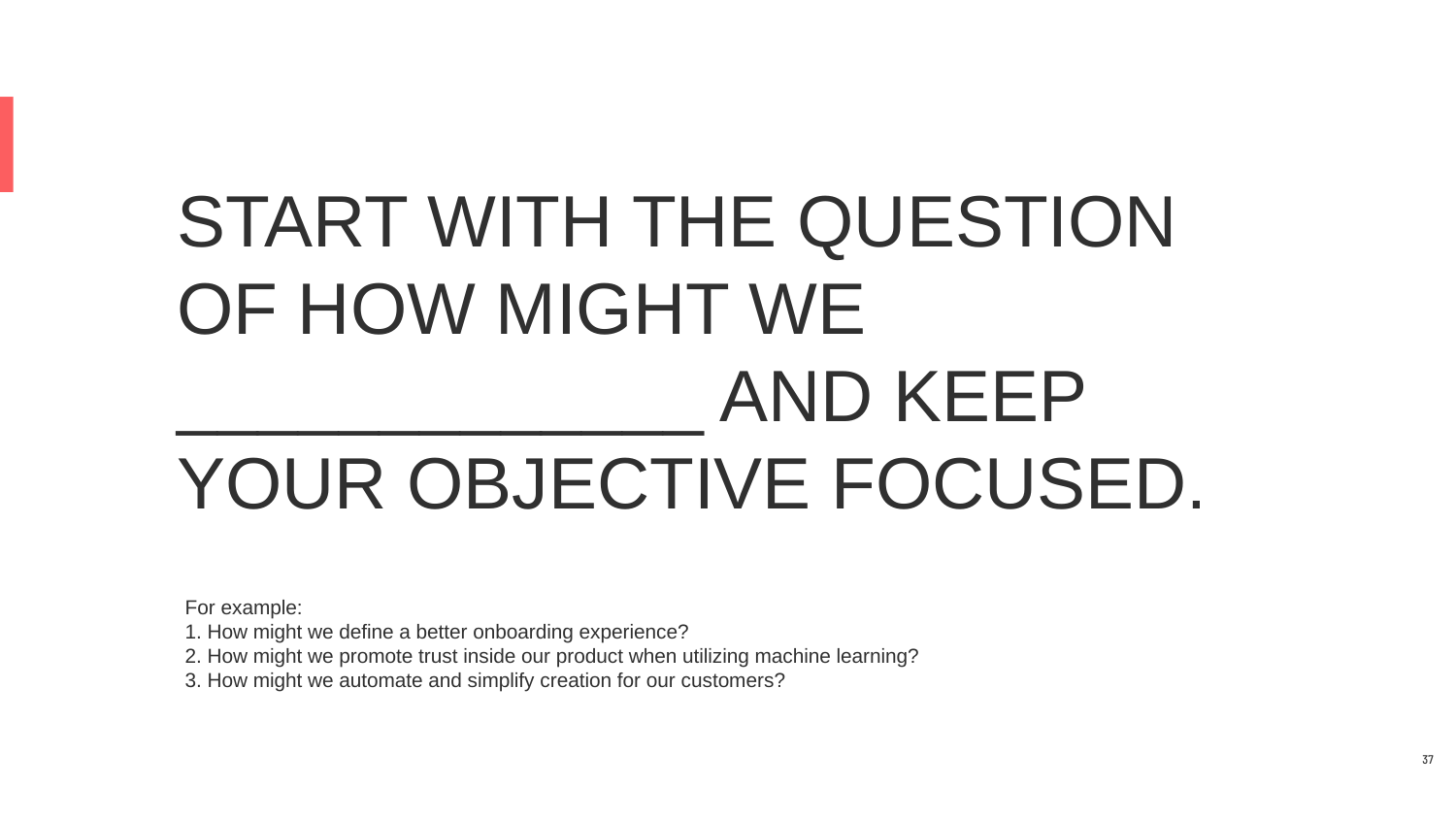

# START WITH THE QUESTION OF HOW MIGHT WE _____________ AND KEEP YOUR OBJECTIVE FOCUSED.

For example:
1. How might we define a better onboarding experience?
2. How might we promote trust inside our product when utilizing machine learning?
3. How might we automate and simplify creation for our customers?
37